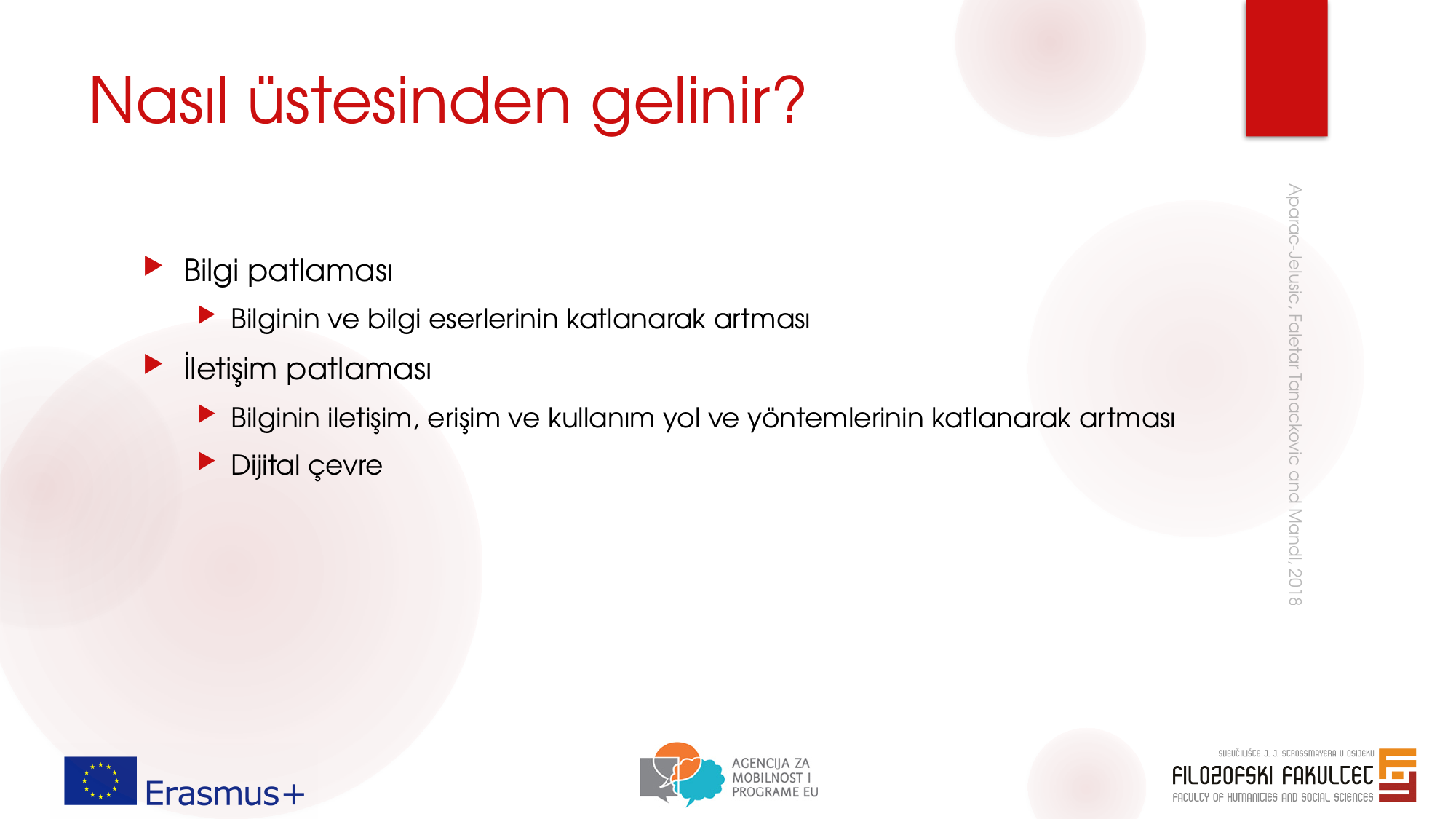

# Nasıl üstesinden gelinir?
Bilgi patlaması
Bilginin ve bilgi eserlerinin katlanarak artması
İletişim patlaması
Bilginin iletişim, erişim ve kullanım yol ve yöntemlerinin katlanarak artması
Dijital çevre

Aparac-Jelusic, Faletar Tanackovic and Mandl, 2018